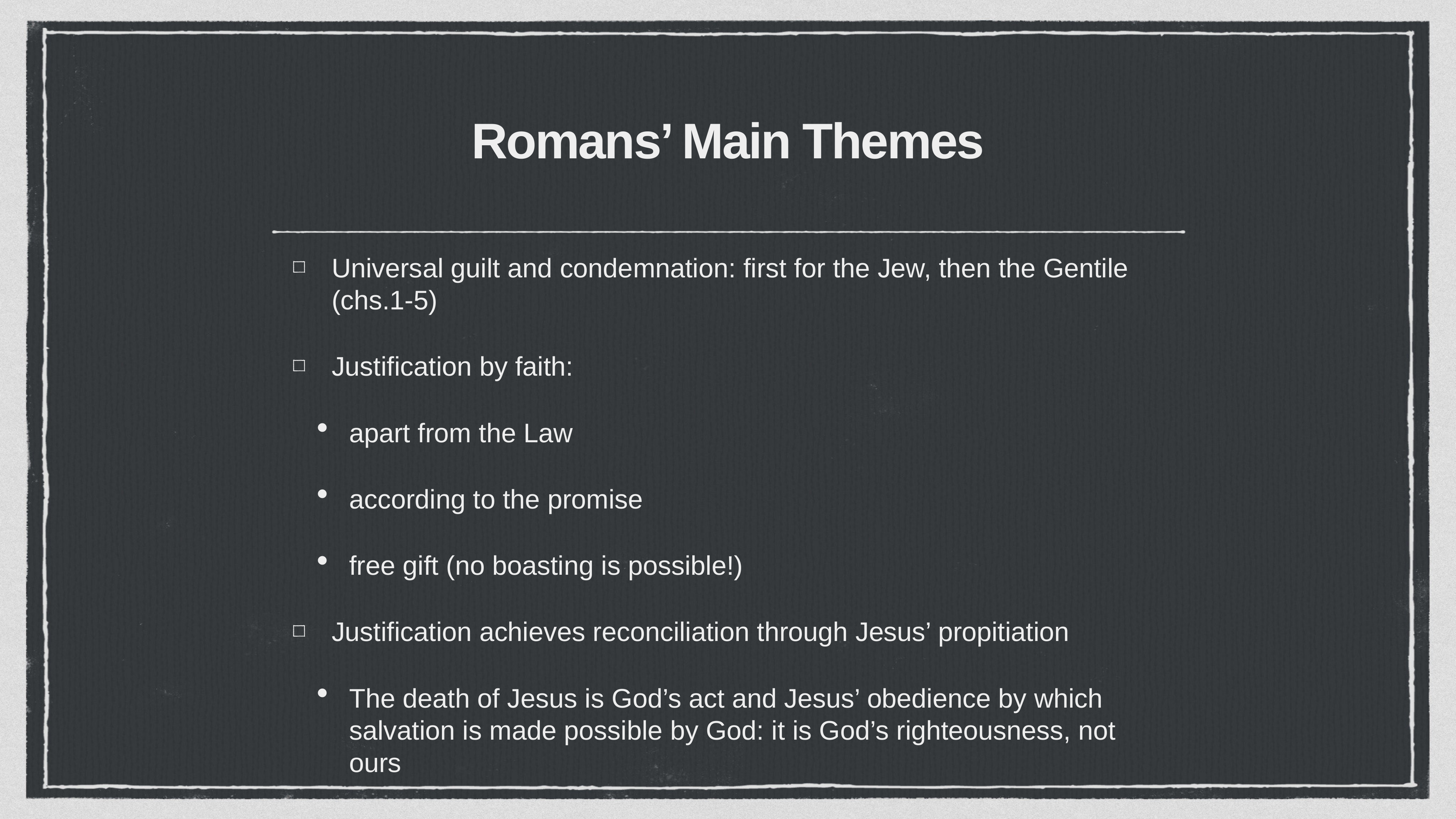

# Romans’ Main Themes
Universal guilt and condemnation: first for the Jew, then the Gentile (chs.1-5)
Justification by faith:
apart from the Law
according to the promise
free gift (no boasting is possible!)
Justification achieves reconciliation through Jesus’ propitiation
The death of Jesus is God’s act and Jesus’ obedience by which salvation is made possible by God: it is God’s righteousness, not ours